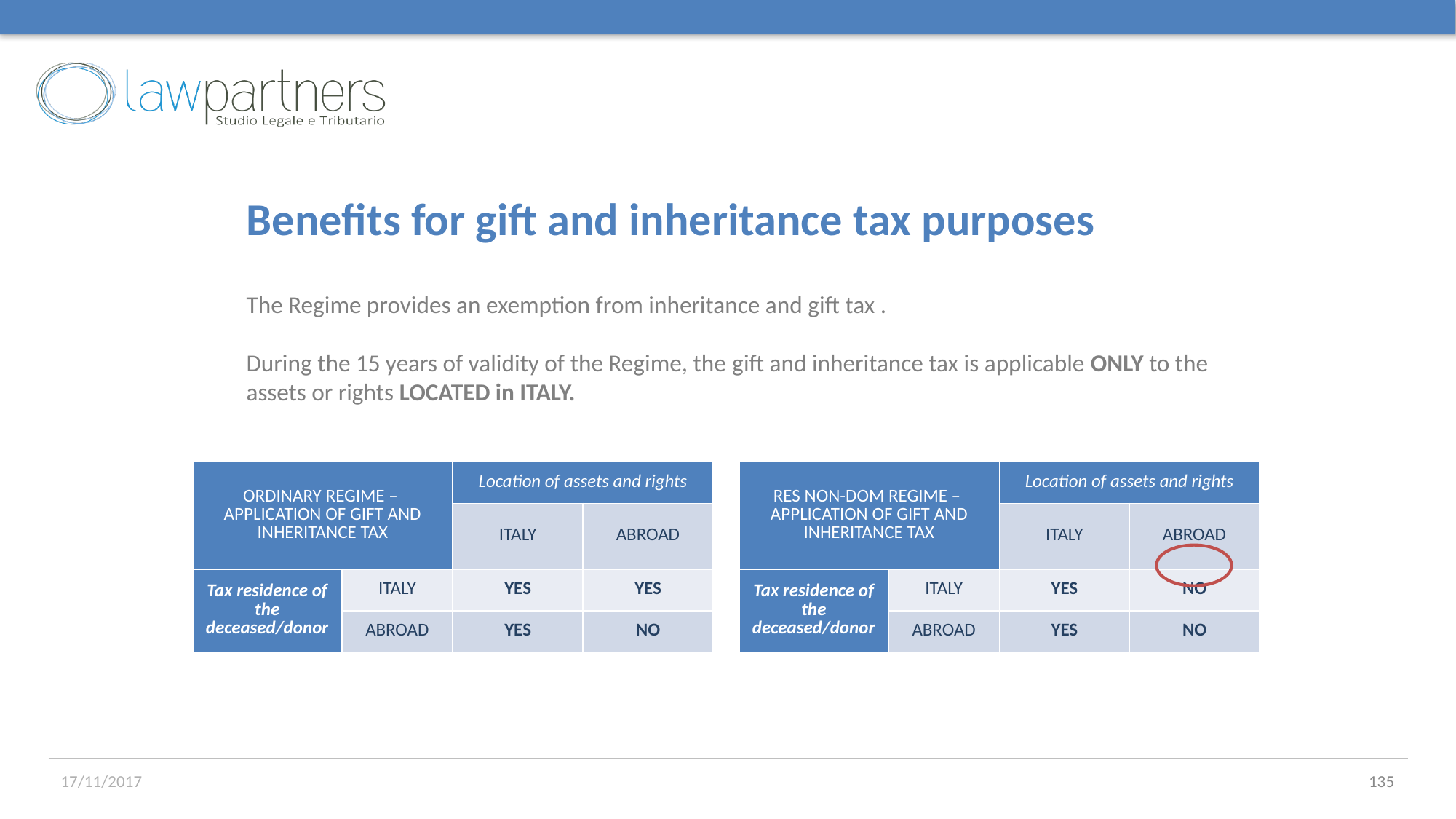

# Benefits for gift and inheritance tax purposes
The Regime provides an exemption from inheritance and gift tax .

During the 15 years of validity of the Regime, the gift and inheritance tax is applicable ONLY to the assets or rights LOCATED in ITALY.
| ORDINARY REGIME – APPLICATION OF GIFT AND INHERITANCE TAX |  | Location of assets and rights |  |
| --- | --- | --- | --- |
|  |  | ITALY | ABROAD |
| Tax residence of the deceased/donor | ITALY | YES | YES |
|  | ABROAD | YES | NO |
| RES NON-DOM REGIME – APPLICATION OF GIFT AND INHERITANCE TAX |  | Location of assets and rights |  |
| --- | --- | --- | --- |
|  |  | ITALY | ABROAD |
| Tax residence of the deceased/donor | ITALY | YES | NO |
|  | ABROAD | YES | NO |

17/11/2017
135